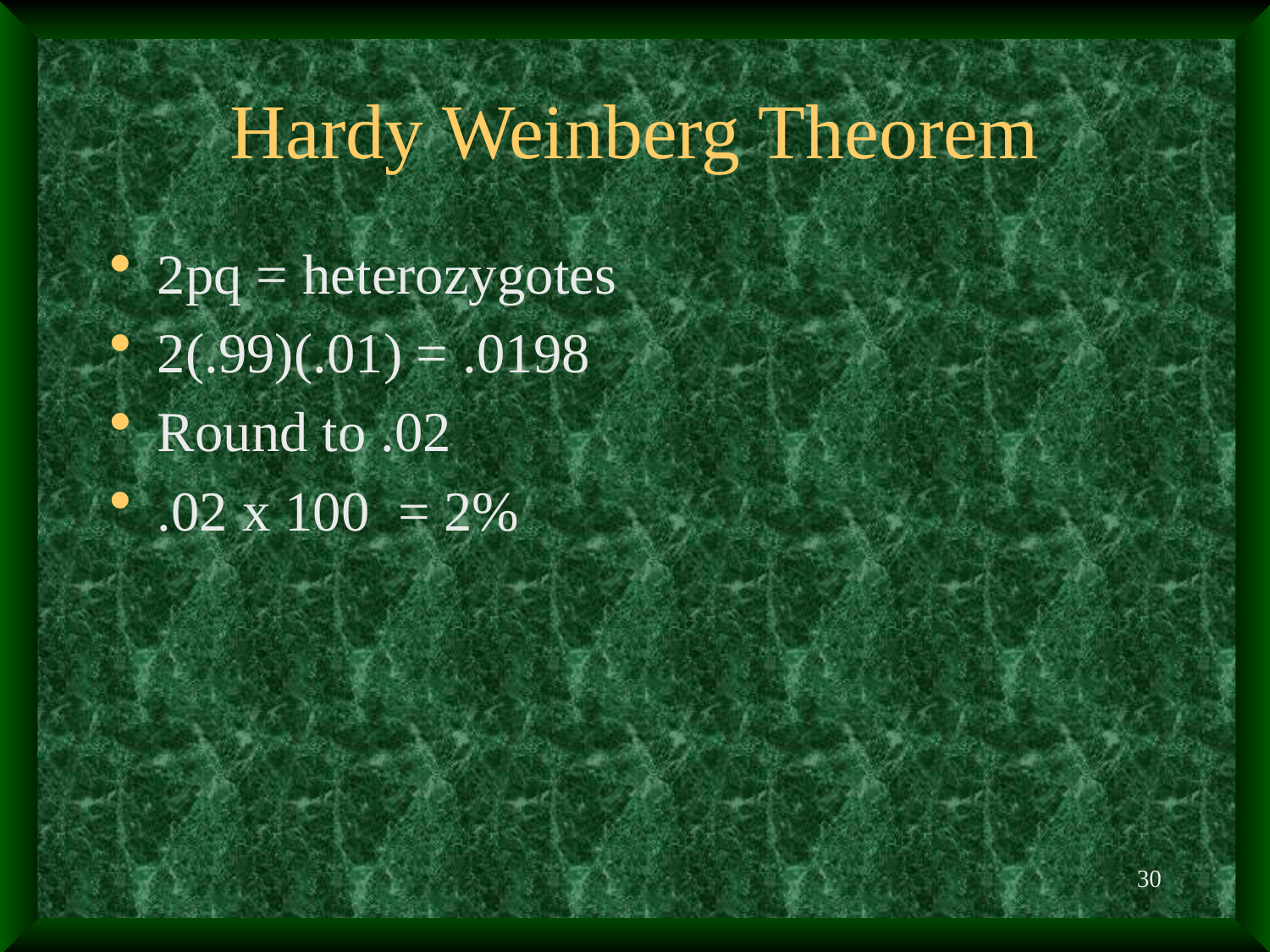

# Hardy Weinberg Theorem
2pq = heterozygotes
2(.99)(.01) = .0198
Round to .02
.02 x 100  = 2%
30